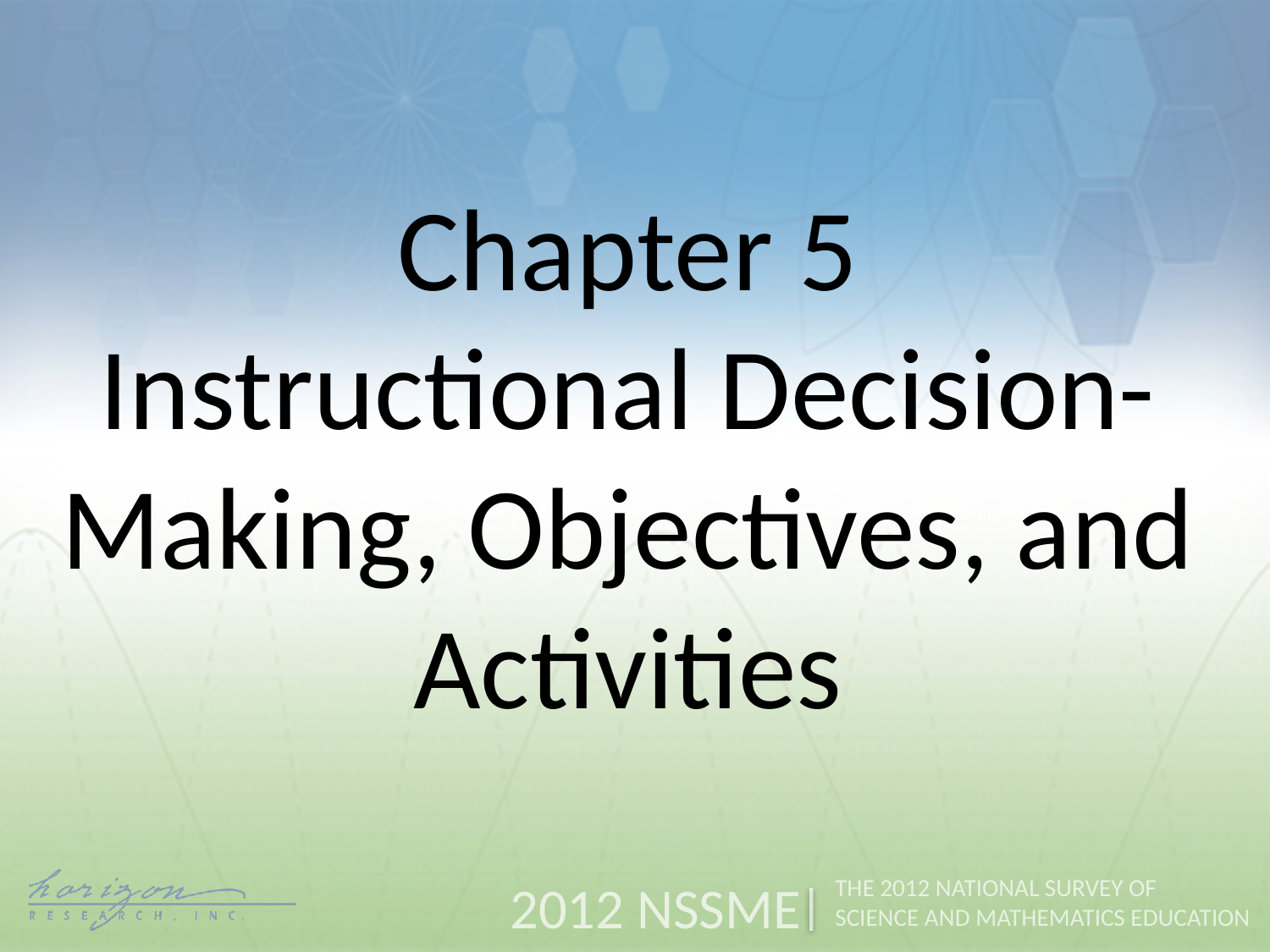

Chapter 5
Instructional Decision-Making, Objectives, and Activities